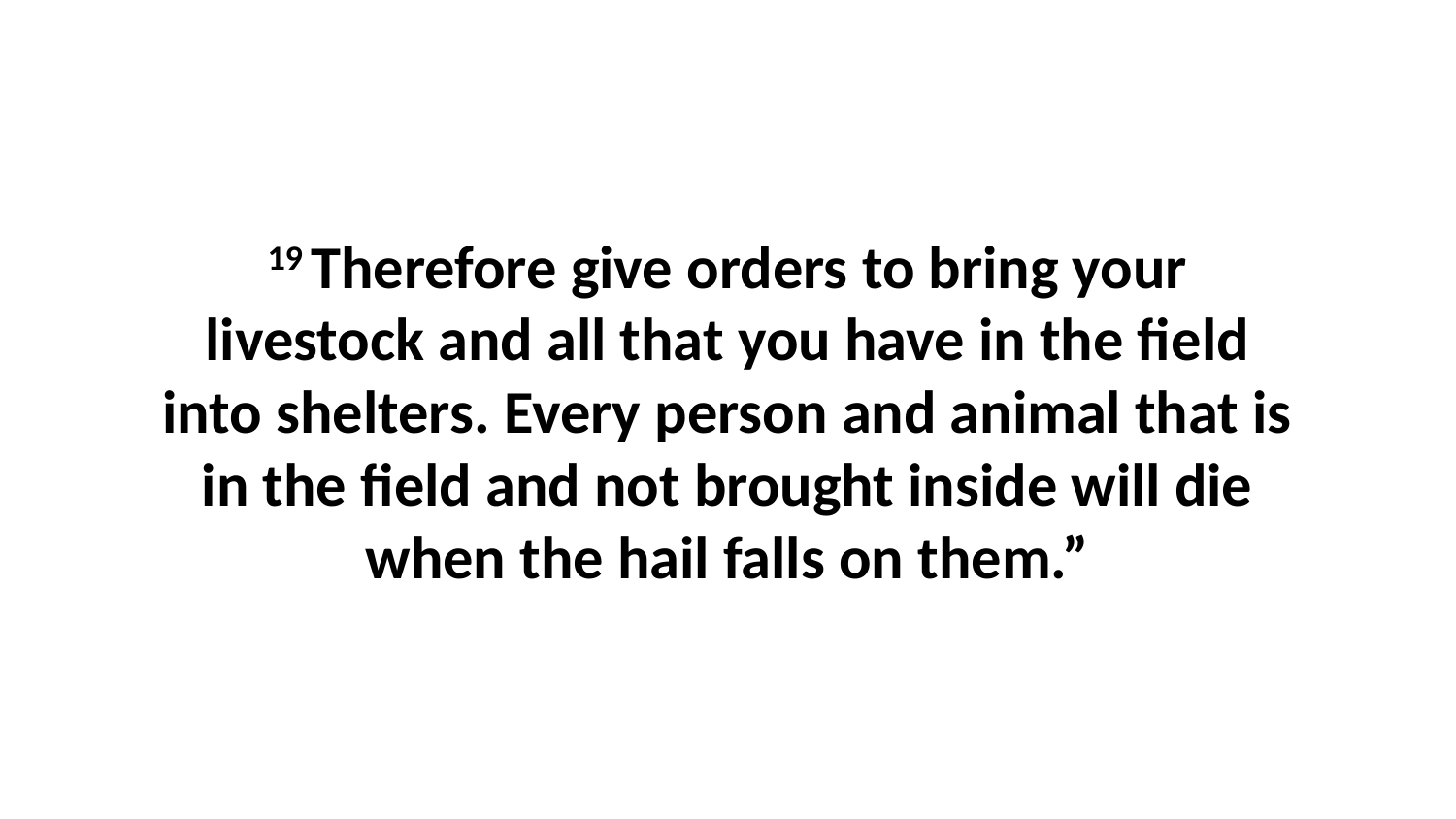

19 Therefore give orders to bring your livestock and all that you have in the field into shelters. Every person and animal that is in the field and not brought inside will die when the hail falls on them.”